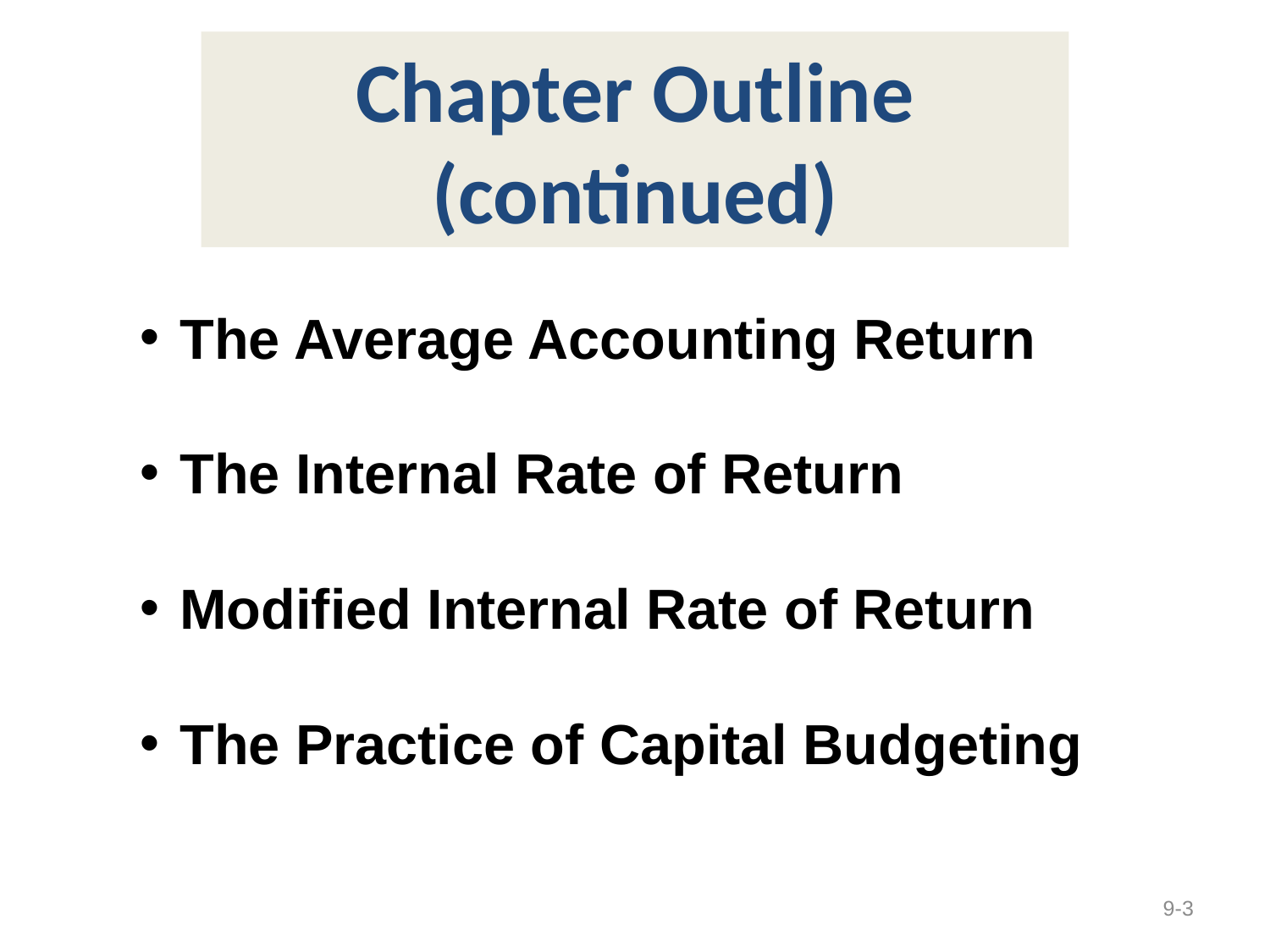

Chapter Outline
(continued)
The Average Accounting Return

The Internal Rate of Return

Modified Internal Rate of Return

The Practice of Capital Budgeting

9-3